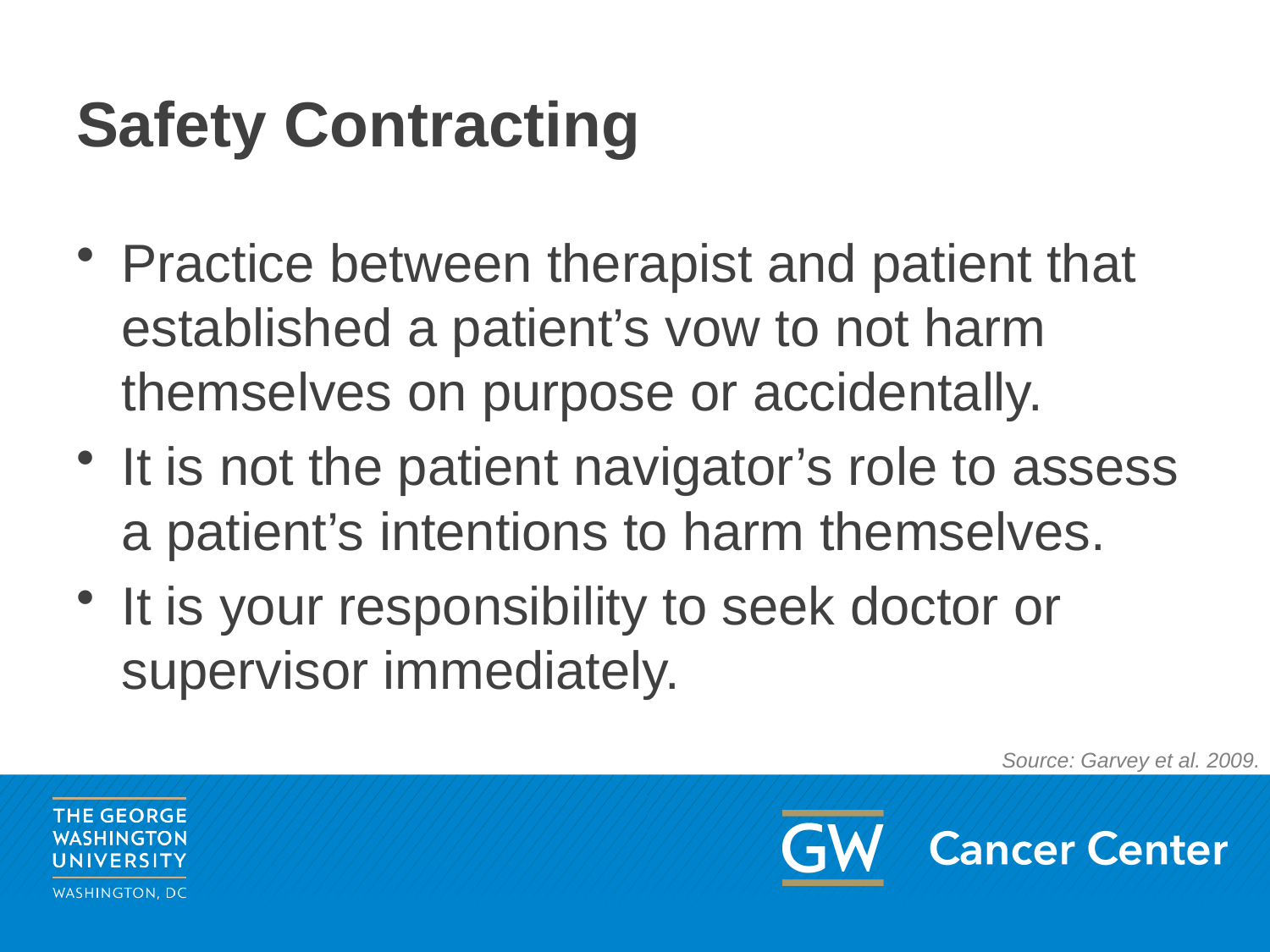

# Safety Contracting
Practice between therapist and patient that established a patient’s vow to not harm themselves on purpose or accidentally.
It is not the patient navigator’s role to assess a patient’s intentions to harm themselves.
It is your responsibility to seek doctor or supervisor immediately.
Source: Garvey et al. 2009.